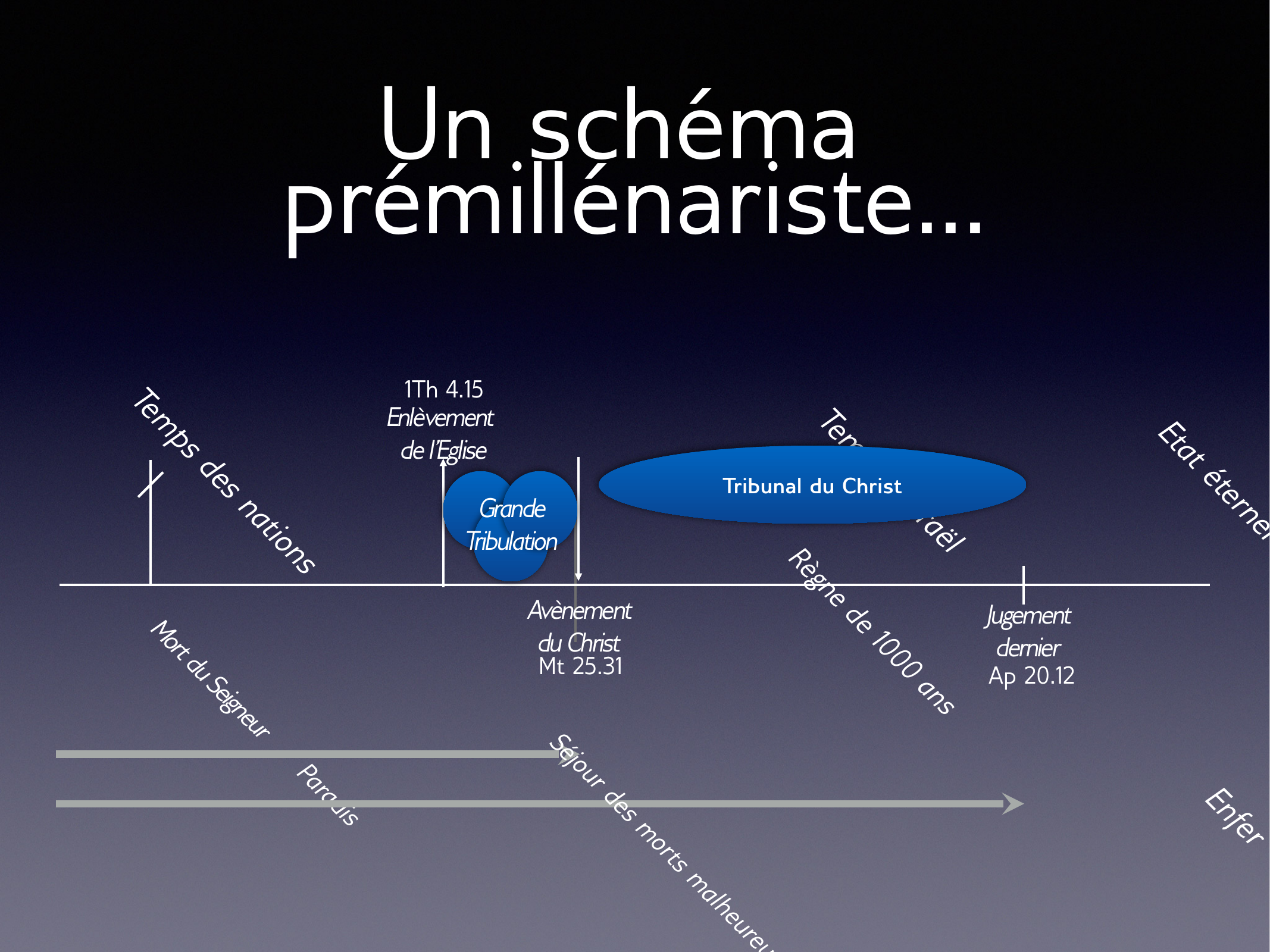

# Un schéma
prémillénariste...
1Th 4.15
Temps des nations
Temps d’Israël
Etat éternel
Enlèvement
de l’Eglise
Tribunal du Christ

Grande Tribulation

Règne de 1000 ans

Mort du Seigneur
Avènement du Christ
Jugement dernier
Paradis
Enfer

Séjour des morts malheureux

Mt 25.31
Ap 20.12